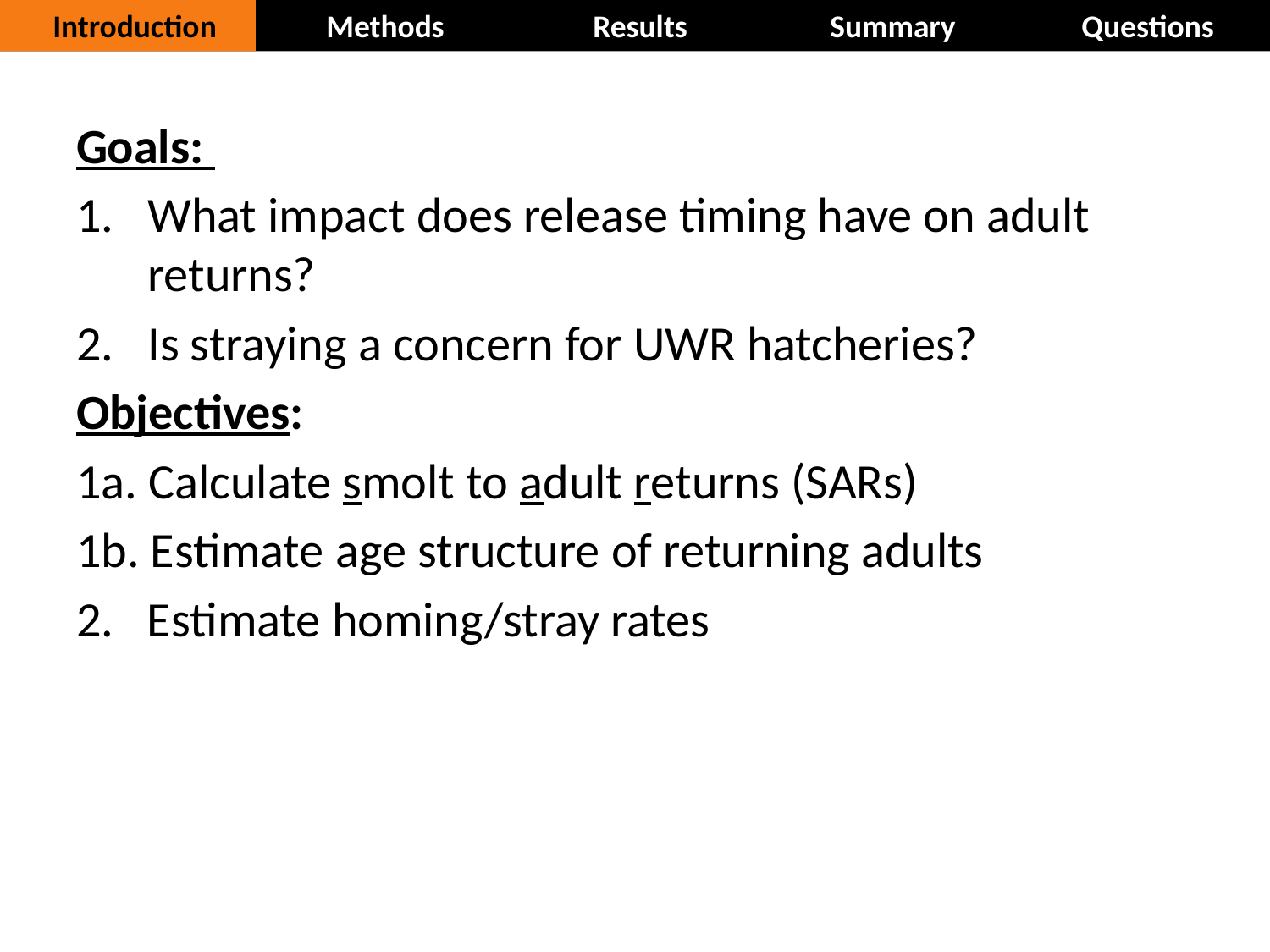

Introduction
Methods
Results
Summary
Questions
Goals:
What impact does release timing have on adult returns?
Is straying a concern for UWR hatcheries?
Objectives:
1a. Calculate smolt to adult returns (SARs)
1b. Estimate age structure of returning adults
2.   Estimate homing/stray rates